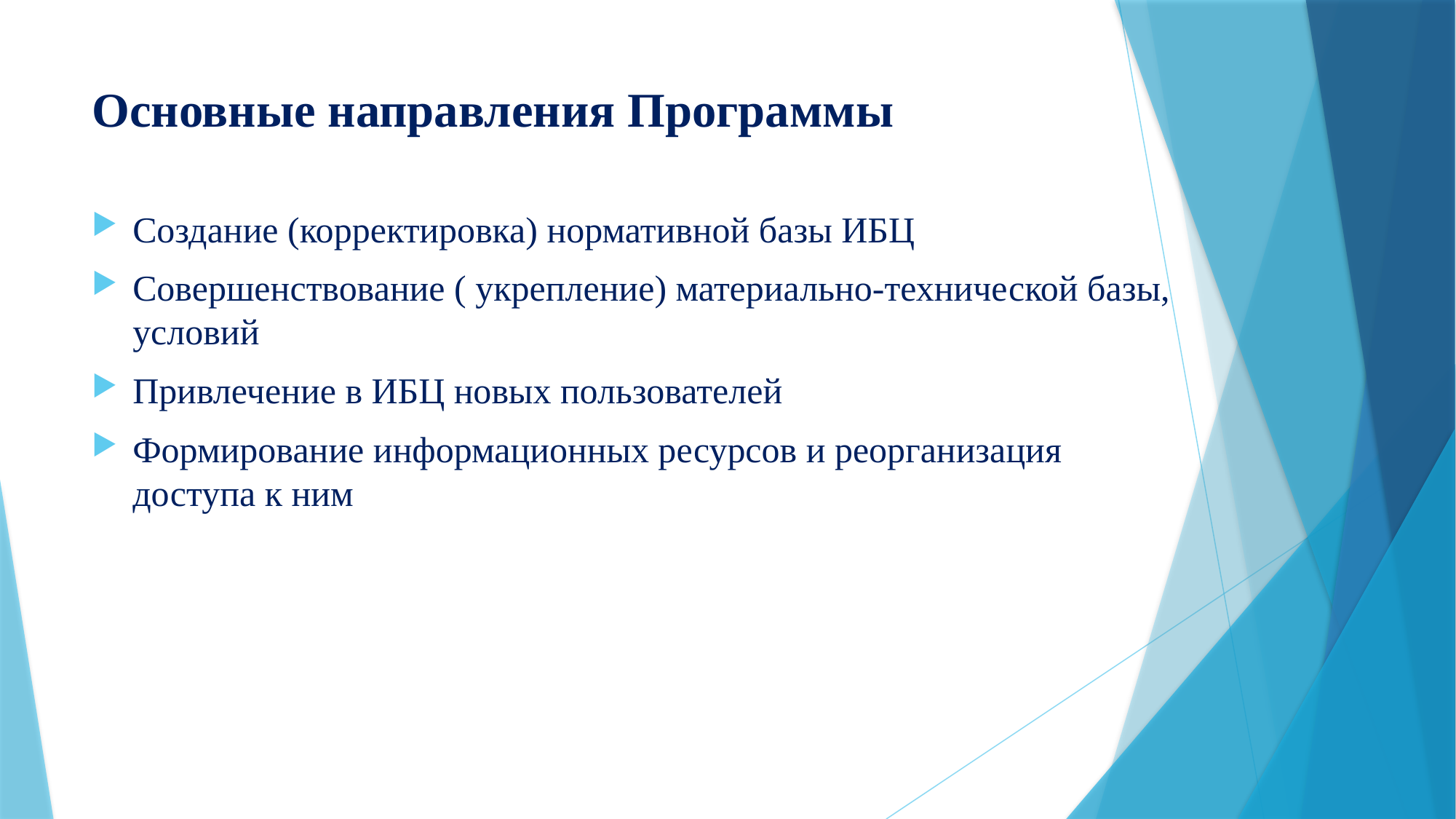

# Основные направления Программы
Создание (корректировка) нормативной базы ИБЦ
Совершенствование ( укрепление) материально-технической базы, условий
Привлечение в ИБЦ новых пользователей
Формирование информационных ресурсов и реорганизация доступа к ним